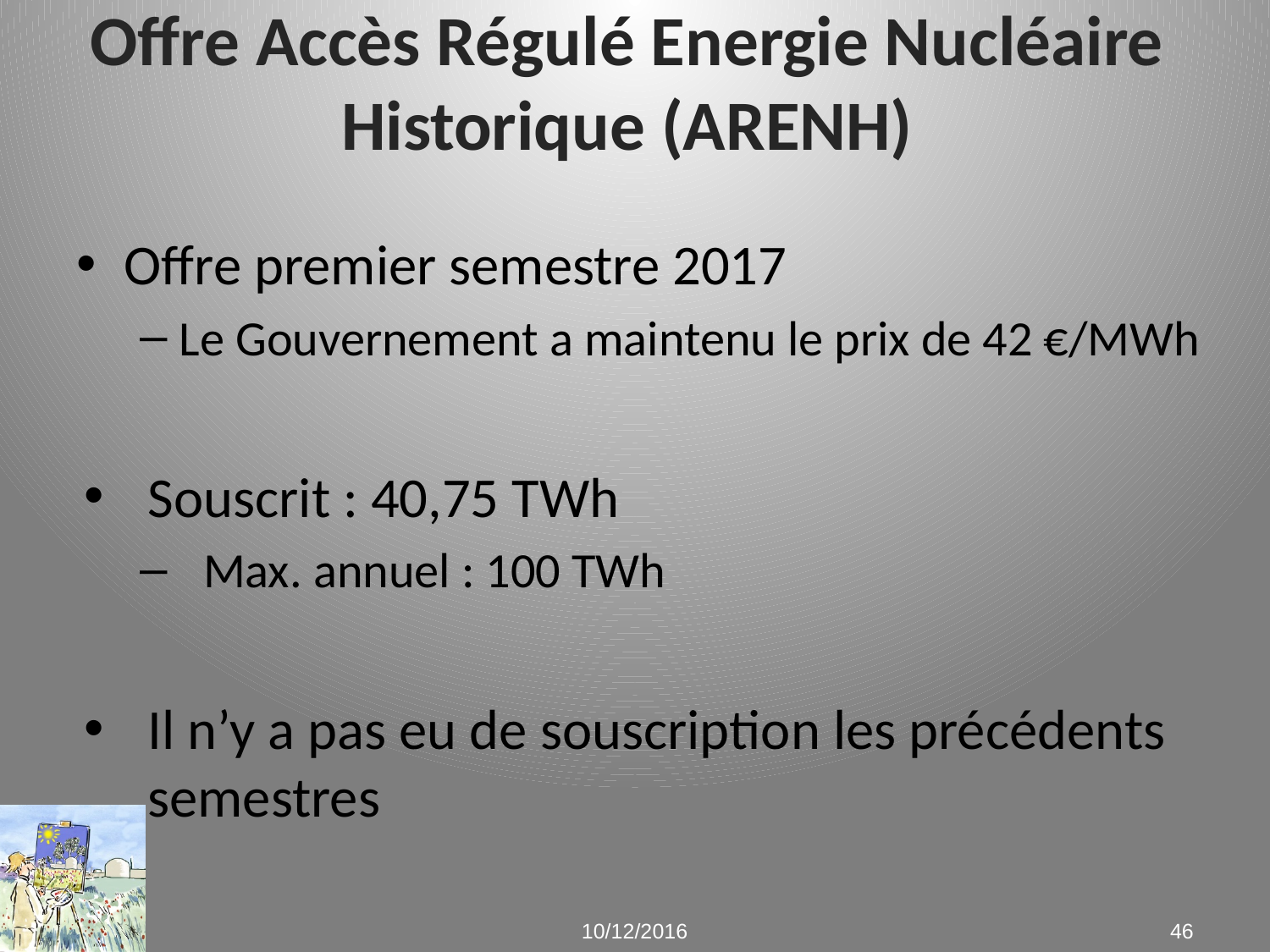

# Offre Accès Régulé Energie Nucléaire Historique (ARENH)
Offre premier semestre 2017
Le Gouvernement a maintenu le prix de 42 €/MWh

Souscrit : 40,75 TWh
Max. annuel : 100 TWh

Il n’y a pas eu de souscription les précédents semestres

10/12/2016
46